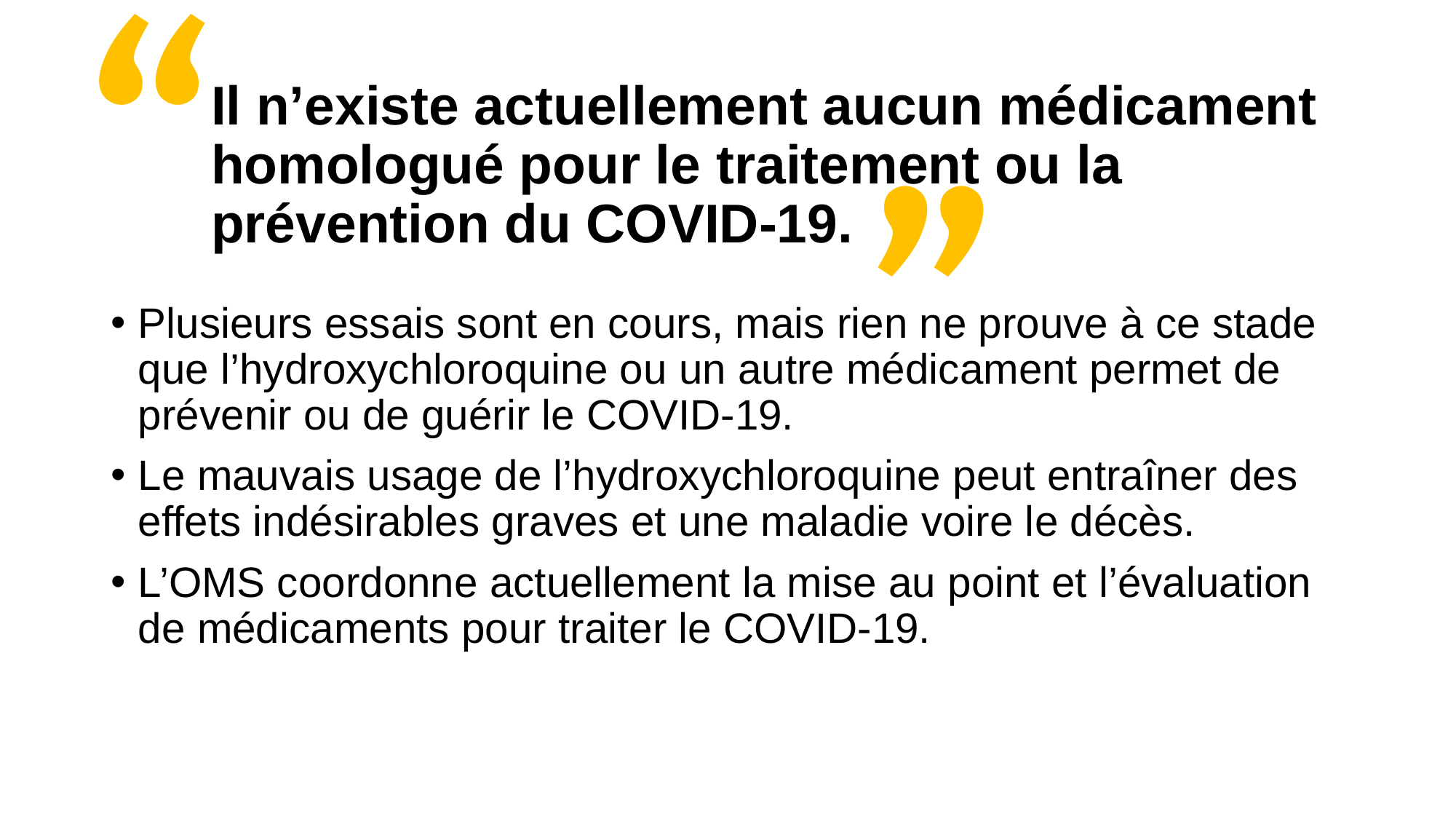

“
# Il n’existe actuellement aucun médicament homologué pour le traitement ou la prévention du COVID-19.
”
Plusieurs essais sont en cours, mais rien ne prouve à ce stade que l’hydroxychloroquine ou un autre médicament permet de prévenir ou de guérir le COVID-19.
Le mauvais usage de l’hydroxychloroquine peut entraîner des effets indésirables graves et une maladie voire le décès.
L’OMS coordonne actuellement la mise au point et l’évaluation de médicaments pour traiter le COVID-19.